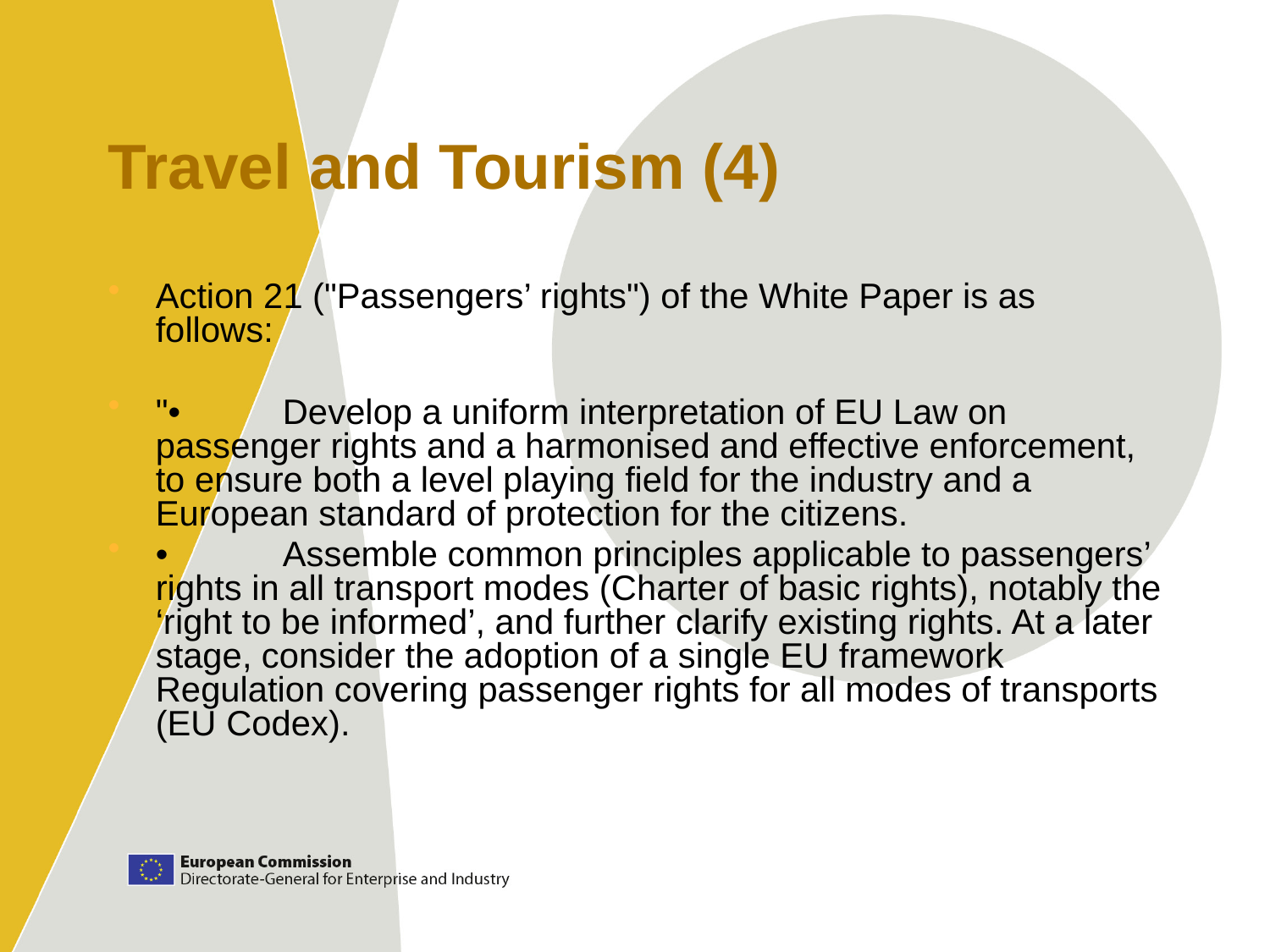

# Travel and Tourism (4)
Action 21 ("Passengers’ rights") of the White Paper is as follows:

"•	Develop a uniform interpretation of EU Law on passenger rights and a harmonised and effective enforcement, to ensure both a level playing field for the industry and a European standard of protection for the citizens.
•	Assemble common principles applicable to passengers’ rights in all transport modes (Charter of basic rights), notably the ‘right to be informed’, and further clarify existing rights. At a later stage, consider the adoption of a single EU framework Regulation covering passenger rights for all modes of transports (EU Codex).